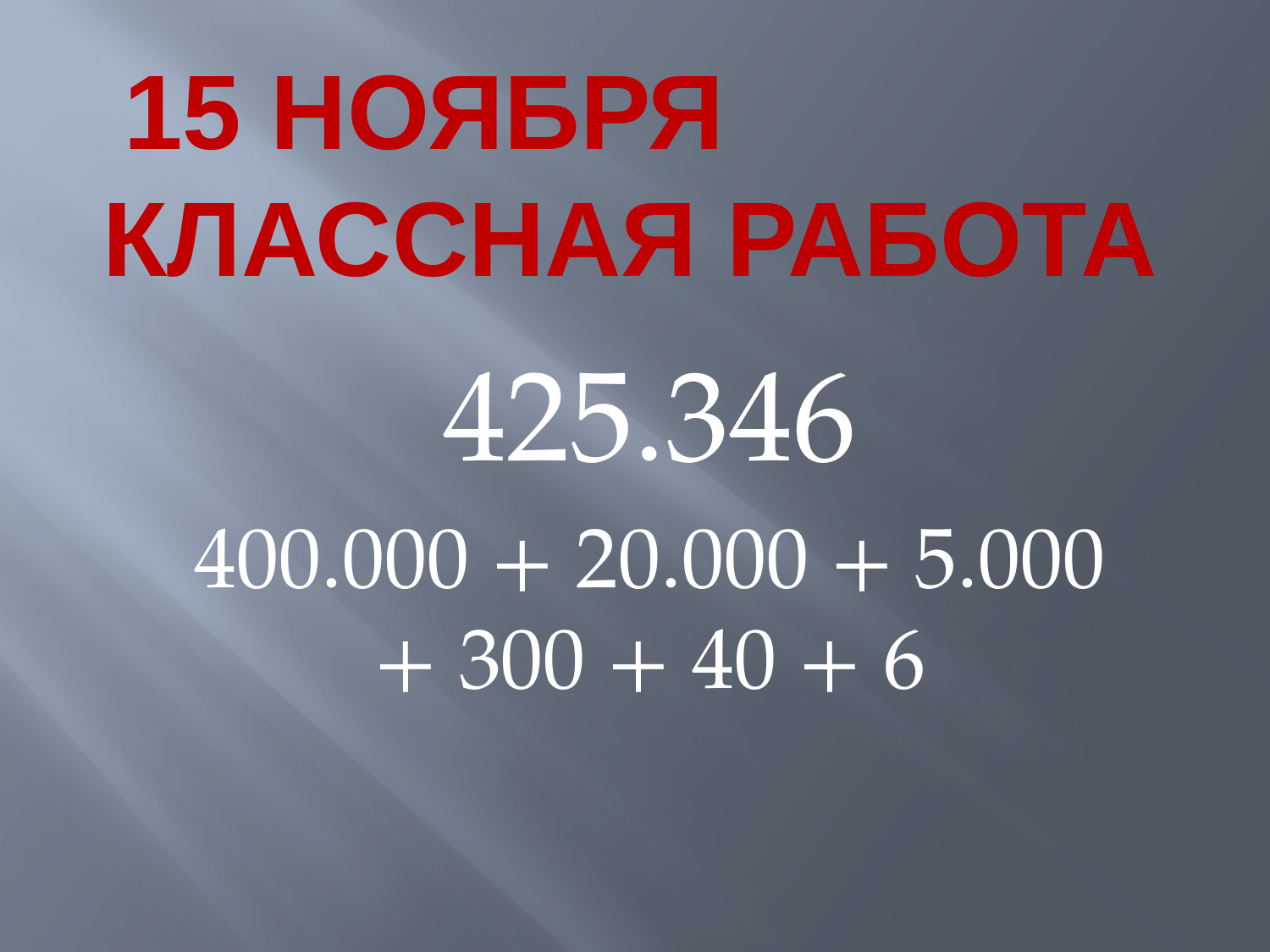

# 15 НОЯБРЯ               Классная работа
425.346
400.000 + 20.000 + 5.000 + 300 + 40 + 6